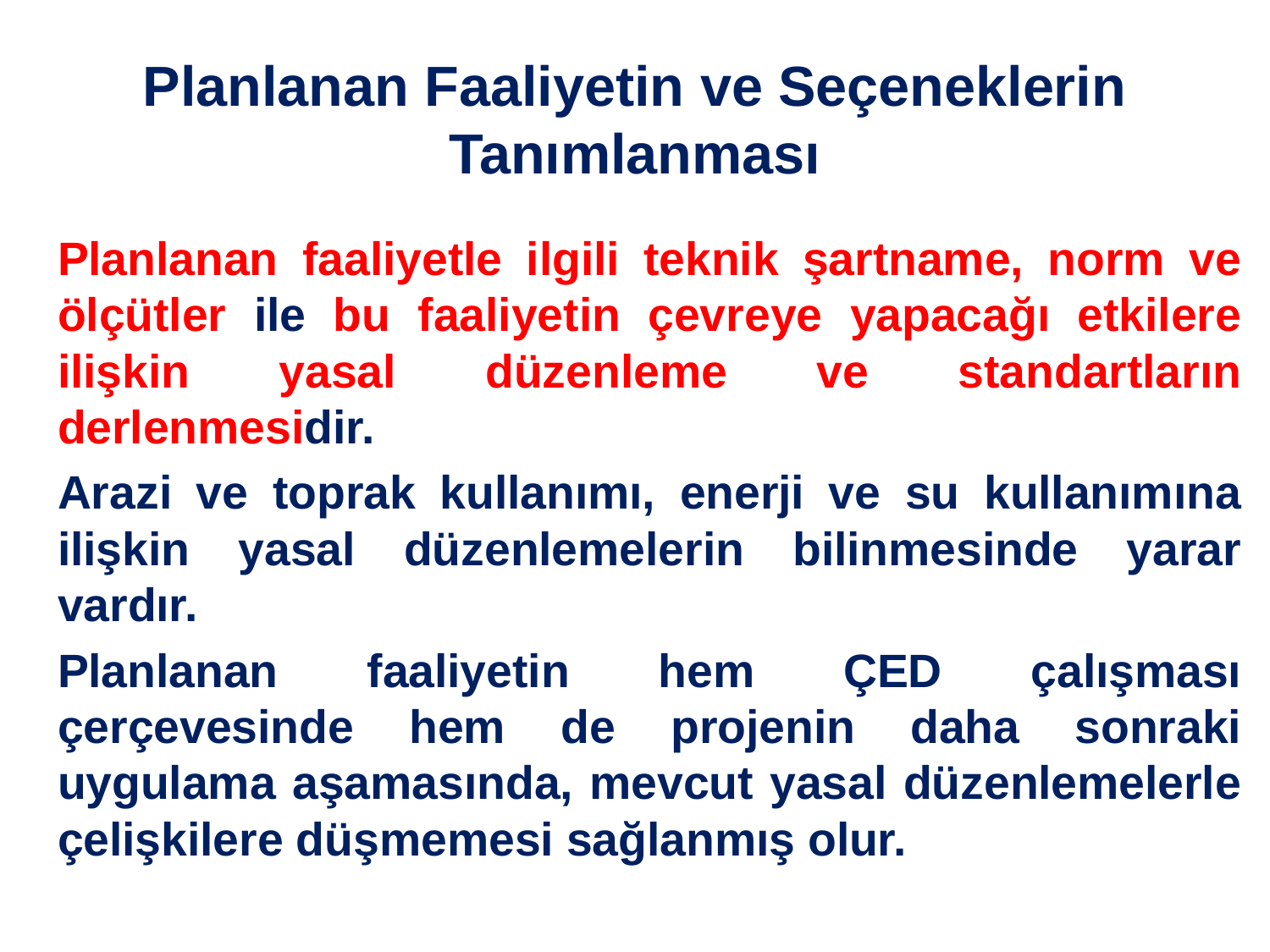

# Planlanan Faaliyetin ve Seçeneklerin Tanımlanması
Planlanan faaliyetle ilgili teknik şartname, norm ve ölçütler ile bu faaliyetin çevreye yapacağı etkilere ilişkin yasal düzenleme ve standartların derlenmesidir.
Arazi ve toprak kullanımı, enerji ve su kullanımına ilişkin yasal düzenlemelerin bilinmesinde yarar vardır.
Planlanan faaliyetin hem ÇED çalışması çerçevesinde hem de projenin daha sonraki uygulama aşamasında, mevcut yasal düzenlemelerle çelişkilere düşmemesi sağlanmış olur.